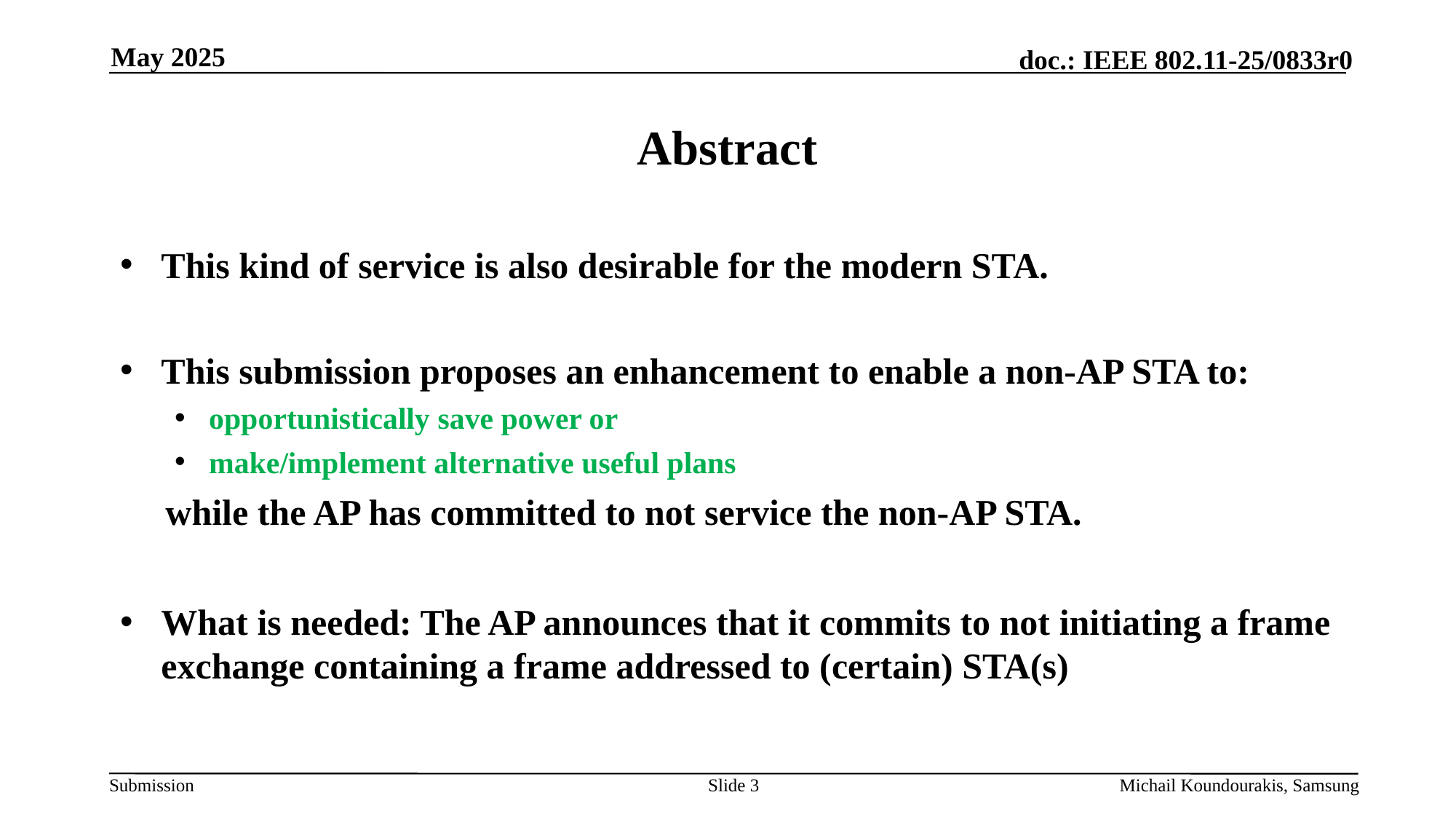

May 2025
# Abstract
This kind of service is also desirable for the modern STA.

This submission proposes an enhancement to enable a non-AP STA to:
opportunistically save power or
make/implement alternative useful plans
     while the AP has committed to not service the non-AP STA.

What is needed: The AP announces that it commits to not initiating a frame exchange containing a frame addressed to (certain) STA(s)

Slide 3
Michail Koundourakis, Samsung